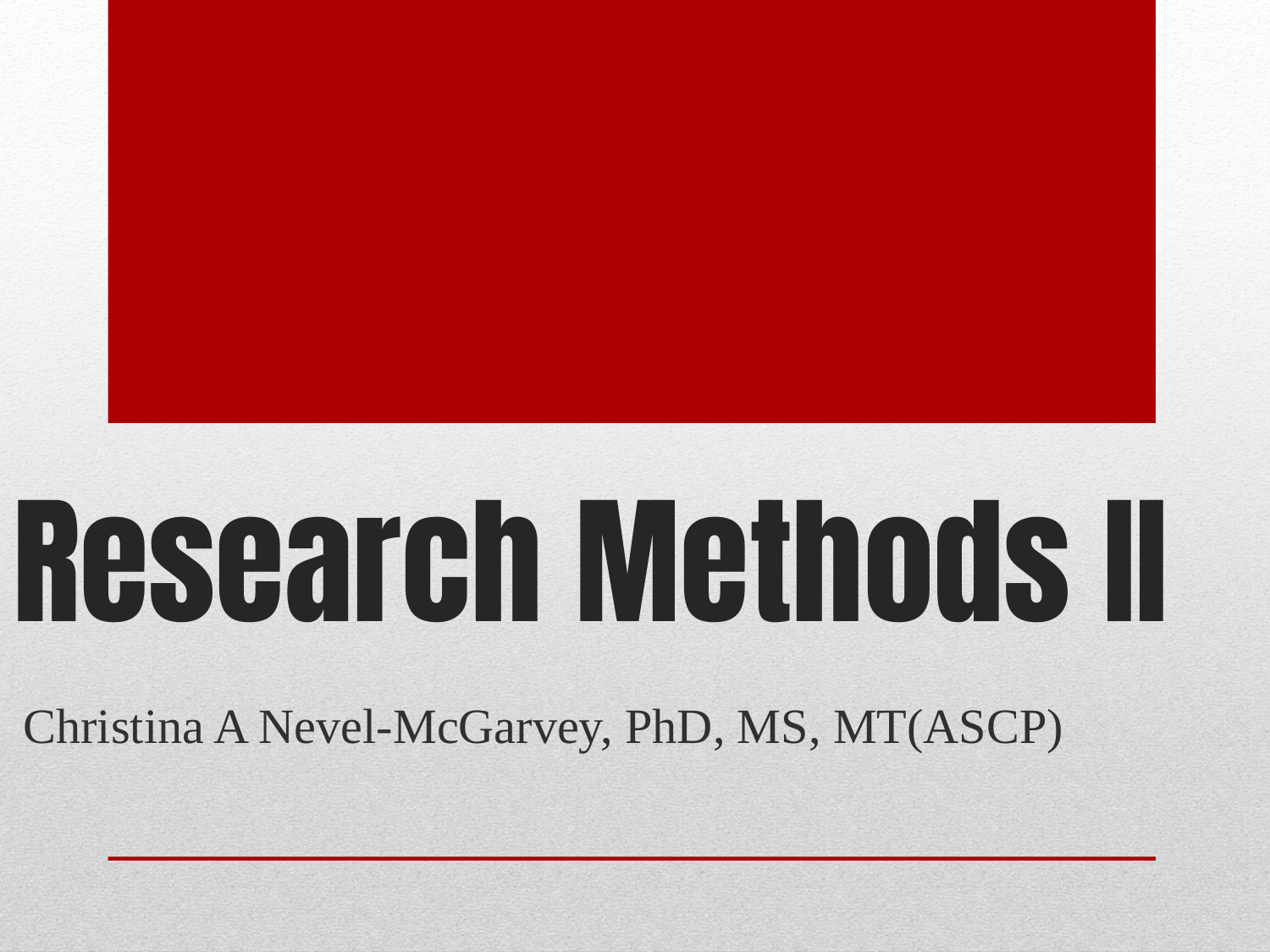

# Research Methods II
Christina A Nevel-McGarvey, PhD, MS, MT(ASCP)